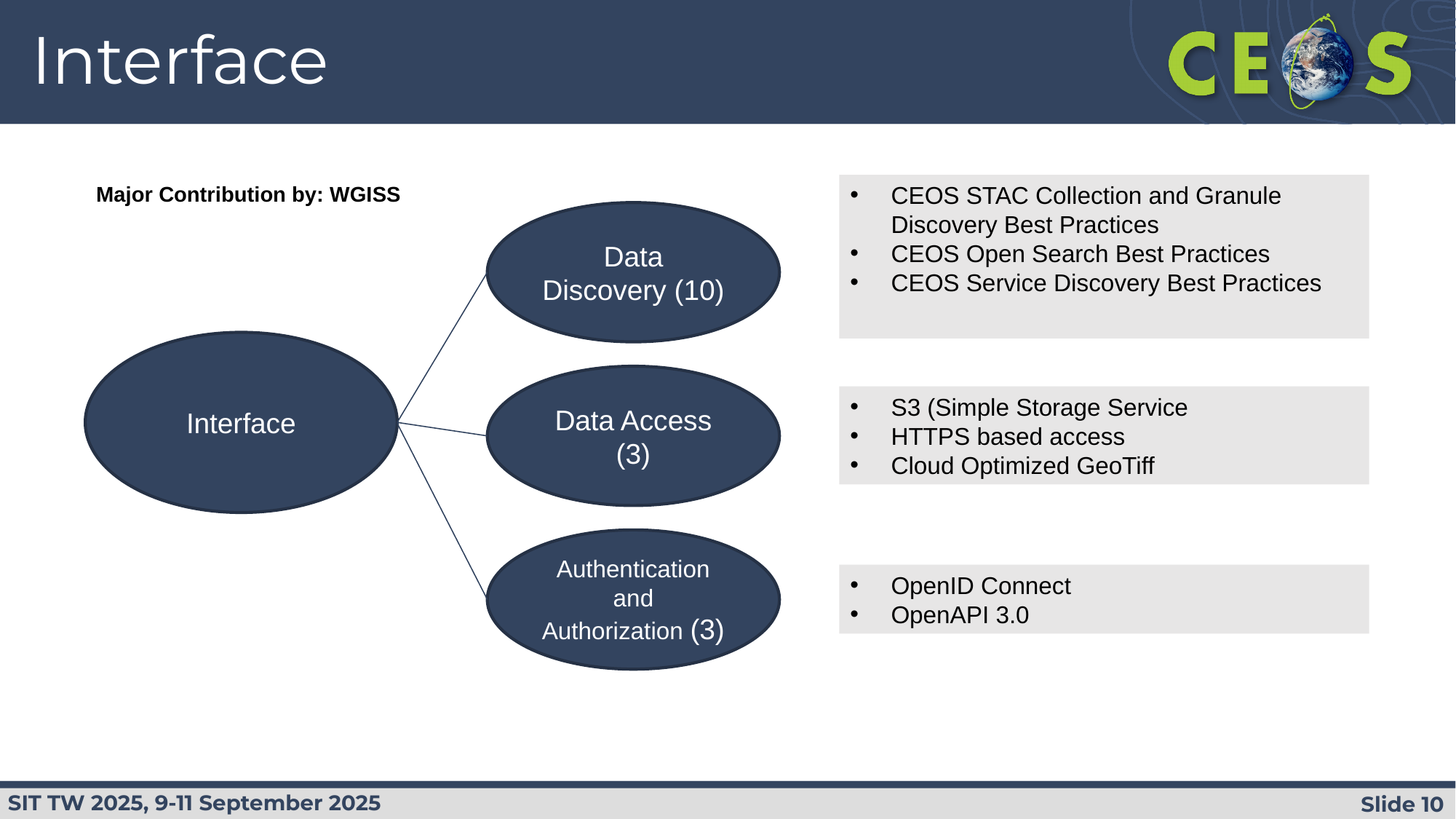

# Interface
CEOS STAC Collection and Granule Discovery Best Practices
CEOS Open Search Best Practices
CEOS Service Discovery Best Practices

Major Contribution by: WGISS
Data Discovery (10)
Interface
Data Access (3)
S3 (Simple Storage Service
HTTPS based access
Cloud Optimized GeoTiff
Authentication and Authorization (3)
OpenID Connect
OpenAPI 3.0